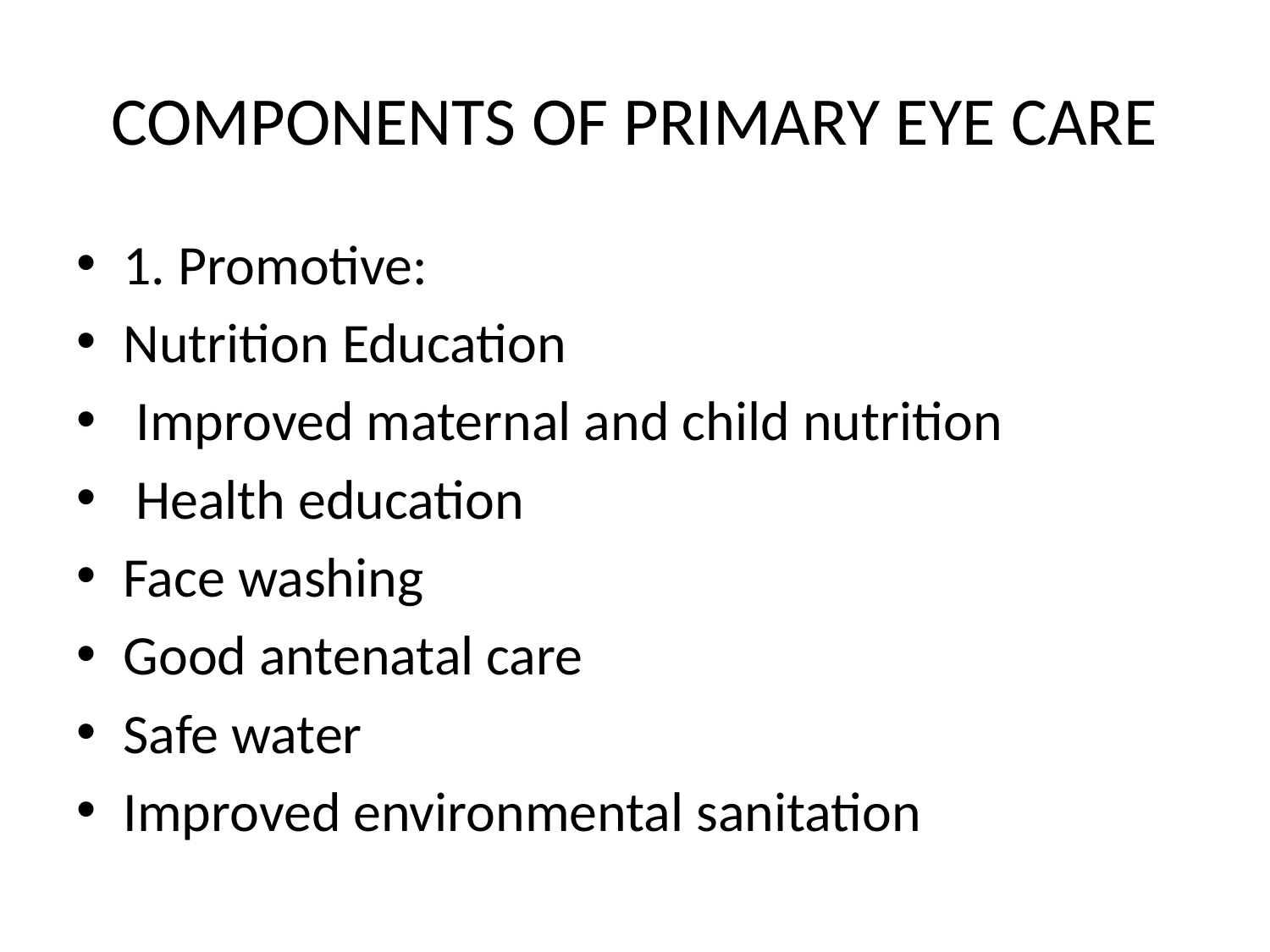

# COMPONENTS OF PRIMARY EYE CARE
1. Promotive:
Nutrition Education
 Improved maternal and child nutrition
 Health education
Face washing
Good antenatal care
Safe water
Improved environmental sanitation